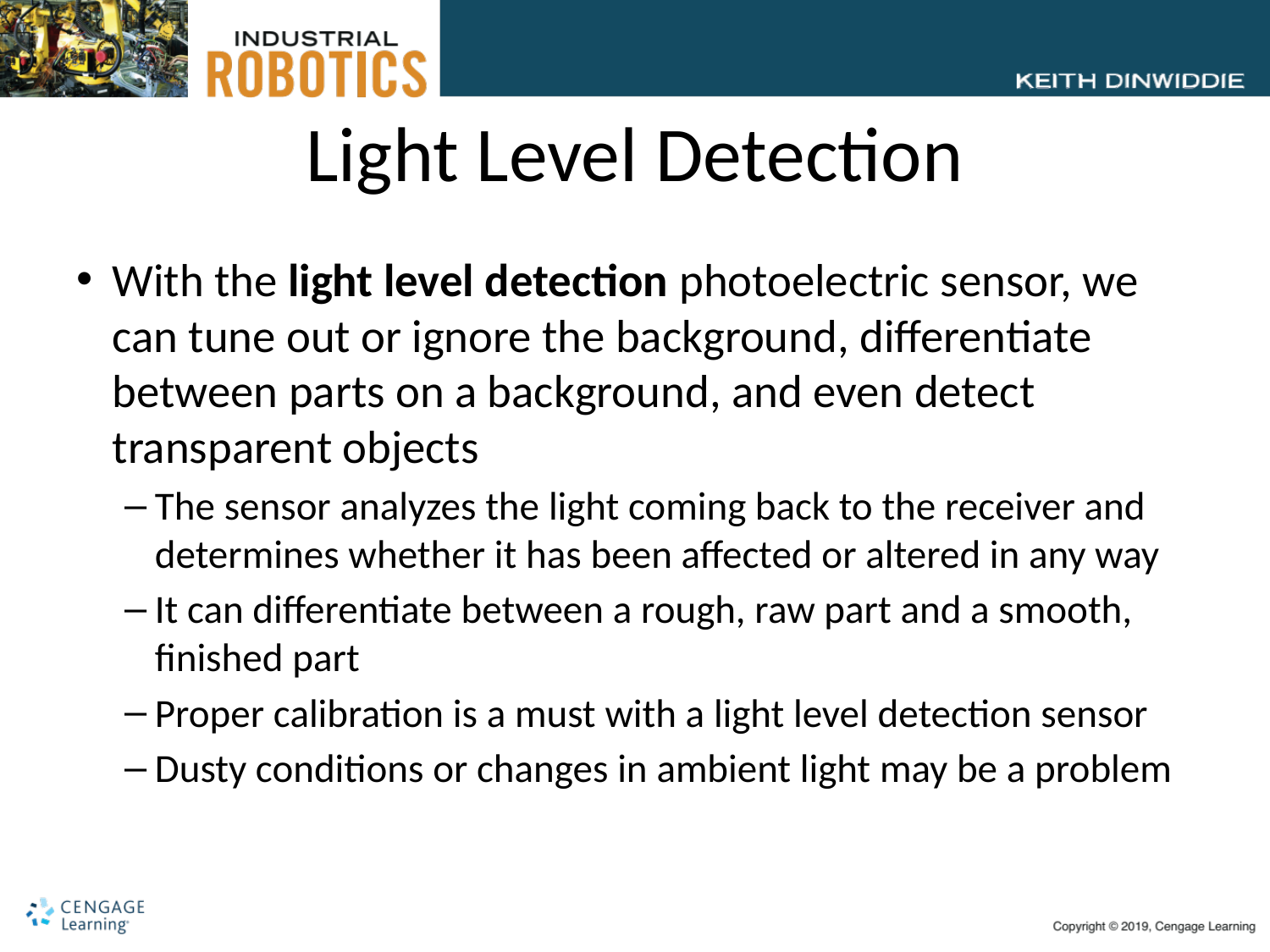

# Light Level Detection
With the light level detection photoelectric sensor, we can tune out or ignore the background, differentiate between parts on a background, and even detect transparent objects
The sensor analyzes the light coming back to the receiver and determines whether it has been affected or altered in any way
It can differentiate between a rough, raw part and a smooth, finished part
Proper calibration is a must with a light level detection sensor
Dusty conditions or changes in ambient light may be a problem